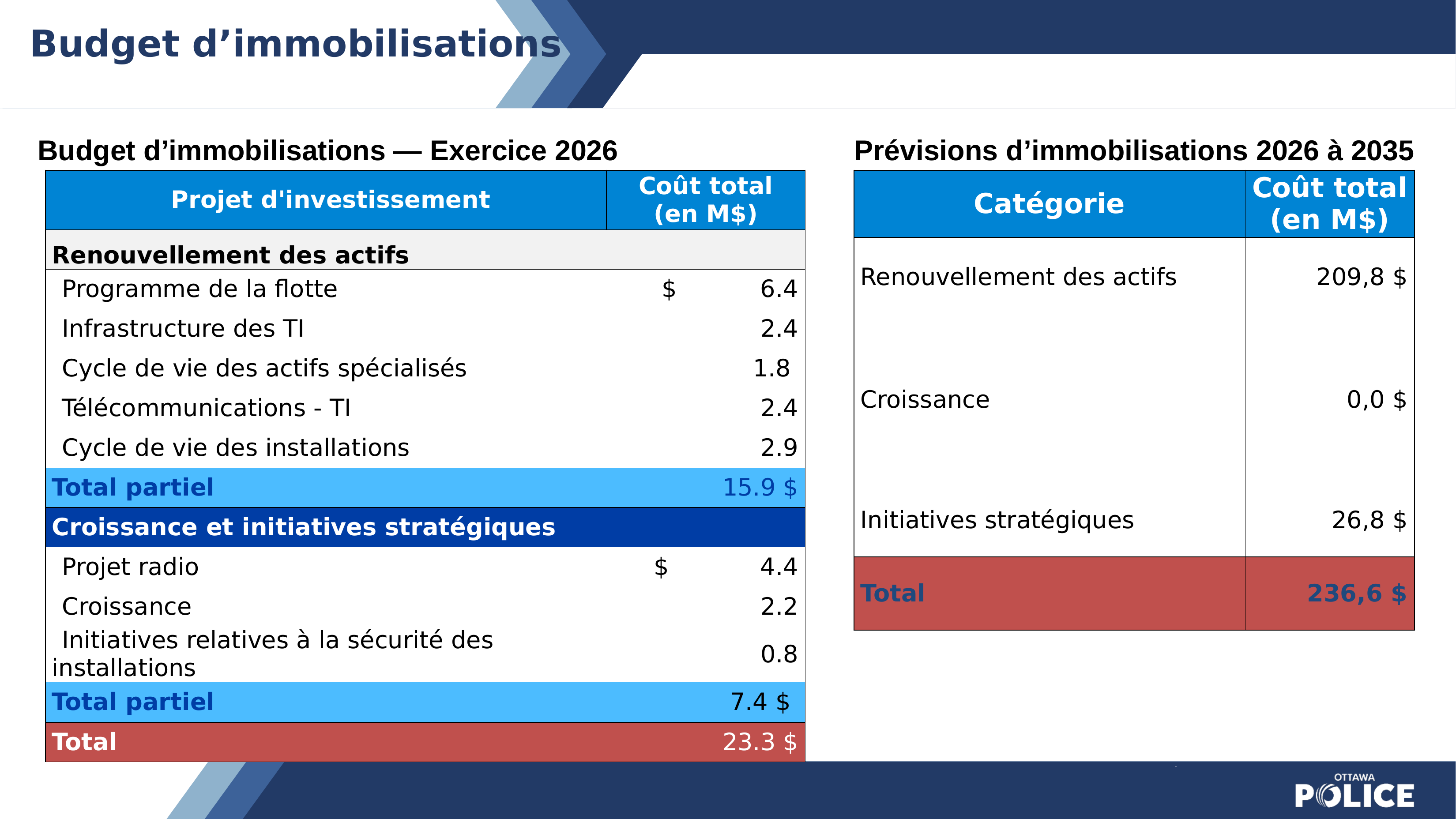

# Budget d’immobilisations
Prévisions d’immobilisations 2026 à 2035
Budget d’immobilisations — Exercice 2026
| Projet d'investissement | Coût total (en M$) |
| --- | --- |
| Renouvellement des actifs |  |
| Programme de la flotte | $           6.4 |
| Infrastructure des TI | 2.4 |
| Cycle de vie des actifs spécialisés | 1.8 |
| Télécommunications - TI | 2.4 |
| Cycle de vie des installations | 2.9 |
| Total partiel | 15.9 $ |
| Croissance et initiatives stratégiques |  |
| Projet radio | $          4.4 |
| Croissance | 2.2 |
| Initiatives relatives à la sécurité des installations | 0.8 |
| Total partiel | 7.4 $ |
| Total | 23.3 $ |
| Catégorie | Coût total (en M$) |
| --- | --- |
| Renouvellement des actifs | 209,8 $ |
|  |  |
| Croissance | 0,0 $ |
|  |  |
| Initiatives stratégiques | 26,8 $ |
| Total | 236,6 $ |

99 CAD %